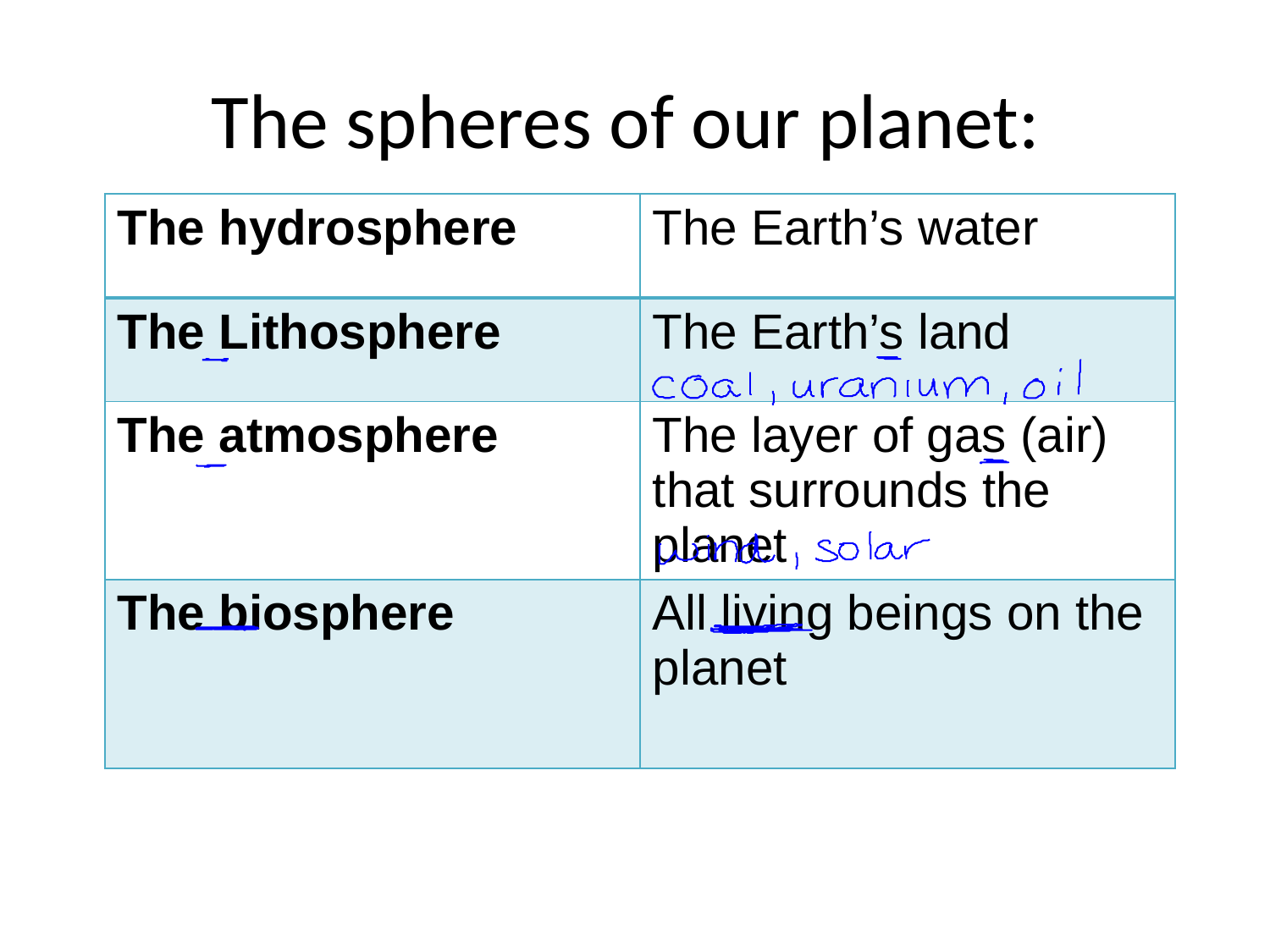

# The spheres of our planet:
| The hydrosphere | The Earth’s water |
| --- | --- |
| The Lithosphere | The Earth’s land |
| The atmosphere | The layer of gas (air) that surrounds the planet |
| The biosphere | All living beings on the planet |